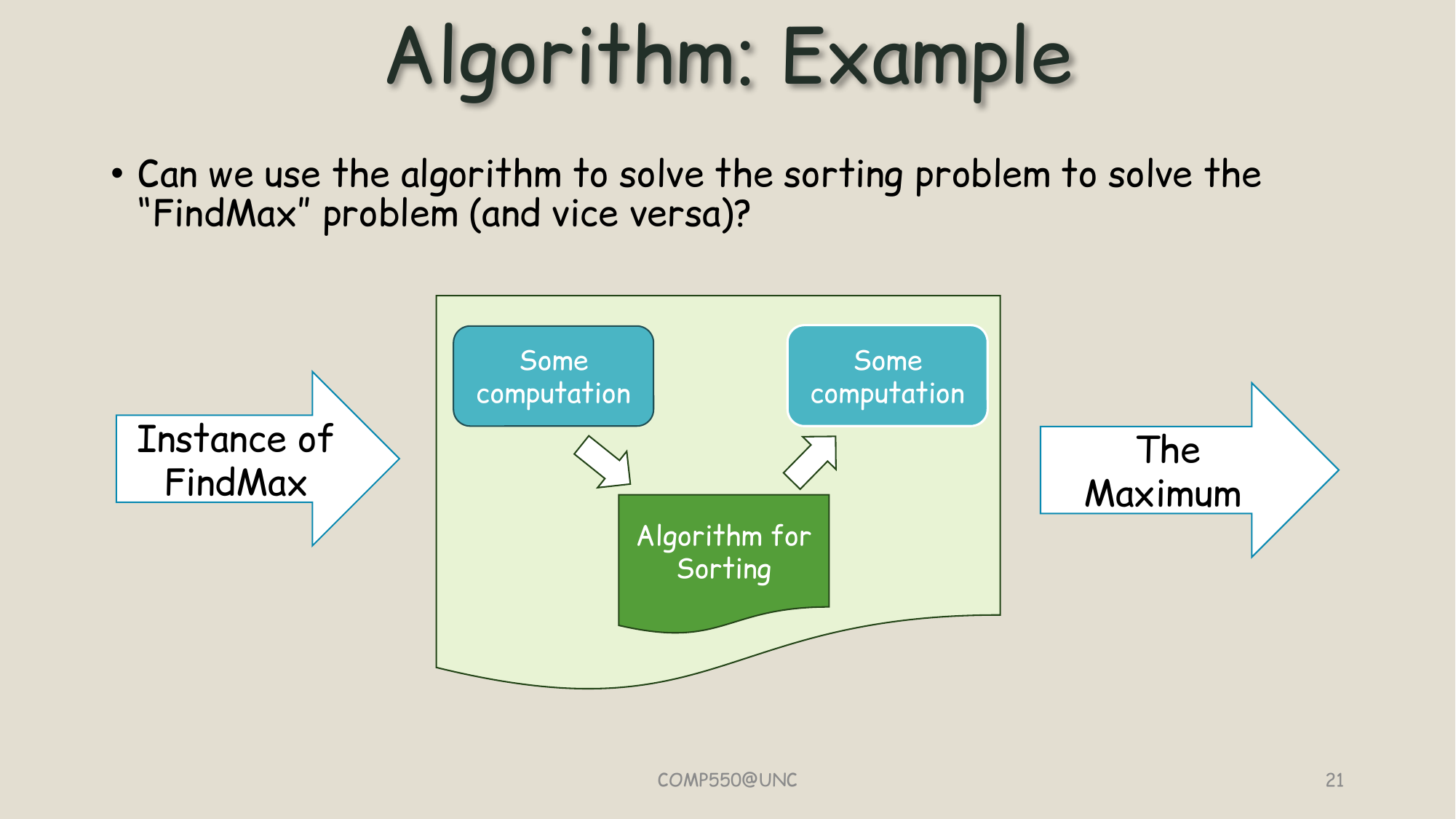

# Algorithm: Example
Can we use the algorithm to solve the sorting problem to solve the “FindMax” problem (and vice versa)?

Some computation
Some computation
Instance of
FindMax
The Maximum

Algorithm for Sorting
COMP550@UNC
21